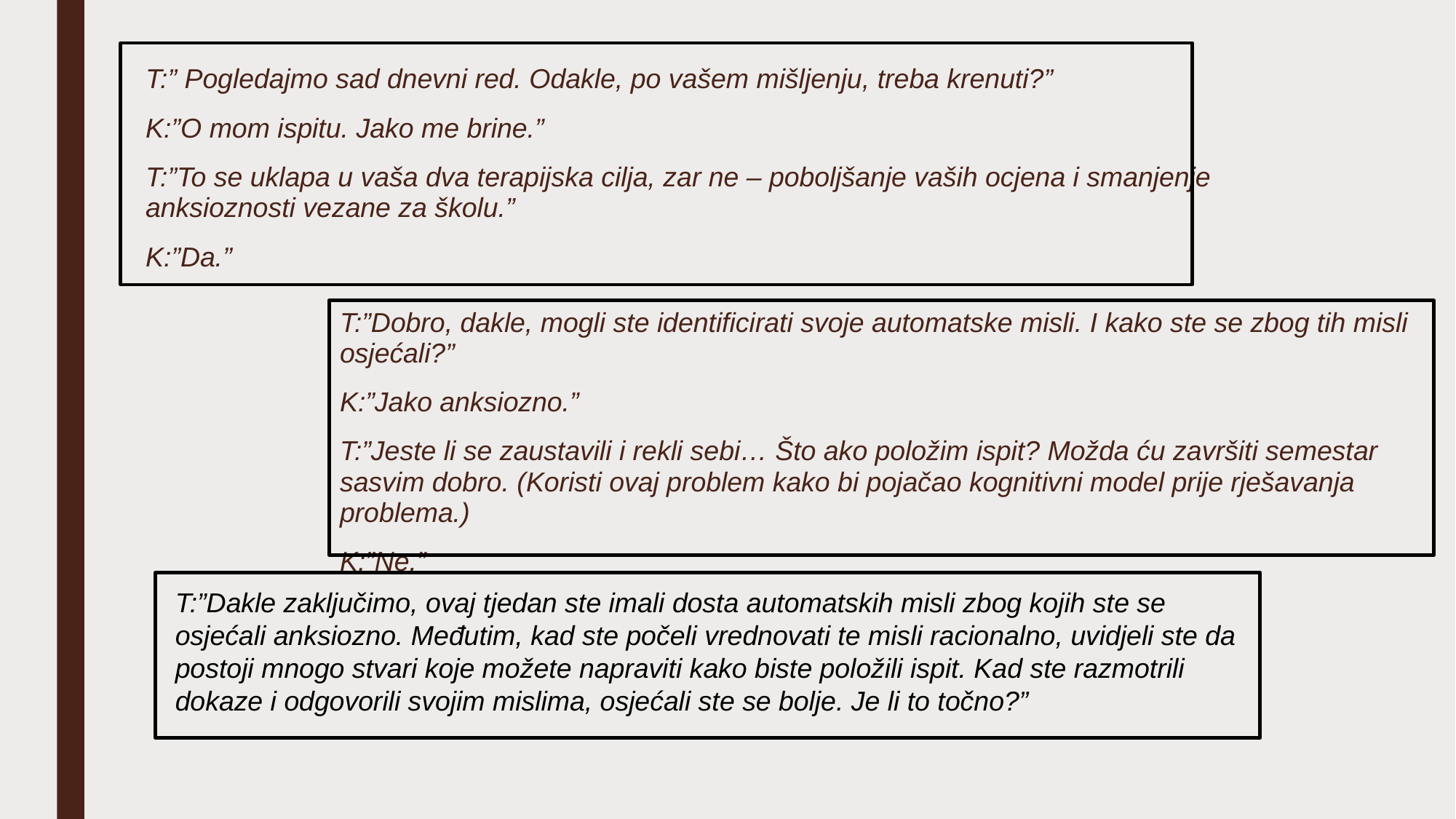

T:” Pogledajmo sad dnevni red. Odakle, po vašem mišljenju, treba krenuti?”
K:”O mom ispitu. Jako me brine.”
T:”To se uklapa u vaša dva terapijska cilja, zar ne – poboljšanje vaših ocjena i smanjenje anksioznosti vezane za školu.”
K:”Da.”

T:”Dobro, dakle, mogli ste identificirati svoje automatske misli. I kako ste se zbog tih misli osjećali?”
K:”Jako anksiozno.”
T:”Jeste li se zaustavili i rekli sebi… Što ako položim ispit? Možda ću završiti semestar sasvim dobro. (Koristi ovaj problem kako bi pojačao kognitivni model prije rješavanja problema.)
K:”Ne.”

T:”Dakle zaključimo, ovaj tjedan ste imali dosta automatskih misli zbog kojih ste se osjećali anksiozno. Međutim, kad ste počeli vrednovati te misli racionalno, uvidjeli ste da postoji mnogo stvari koje možete napraviti kako biste položili ispit. Kad ste razmotrili dokaze i odgovorili svojim mislima, osjećali ste se bolje. Je li to točno?”